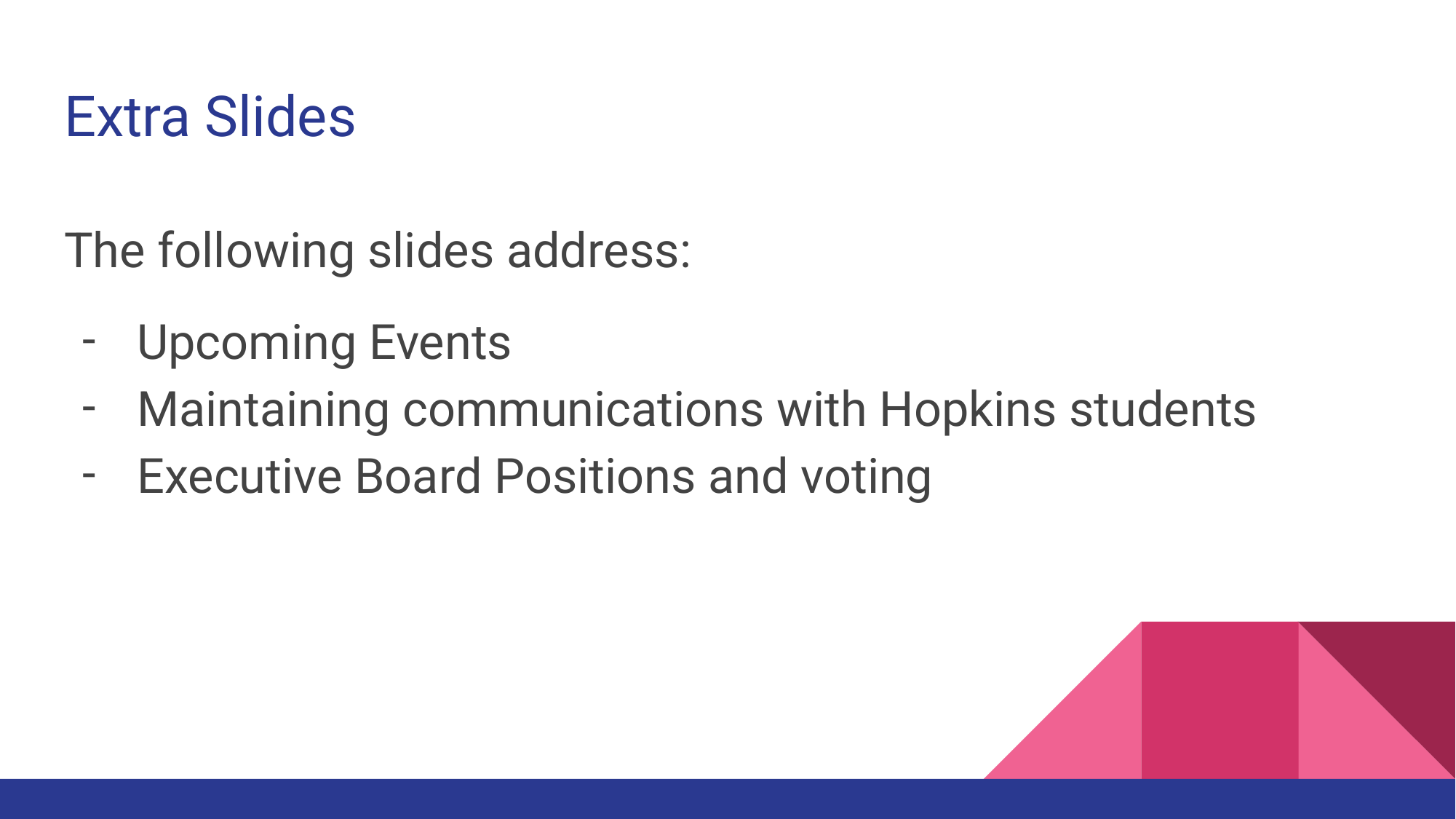

# Extra Slides
The following slides address:
Upcoming Events
Maintaining communications with Hopkins students
Executive Board Positions and voting